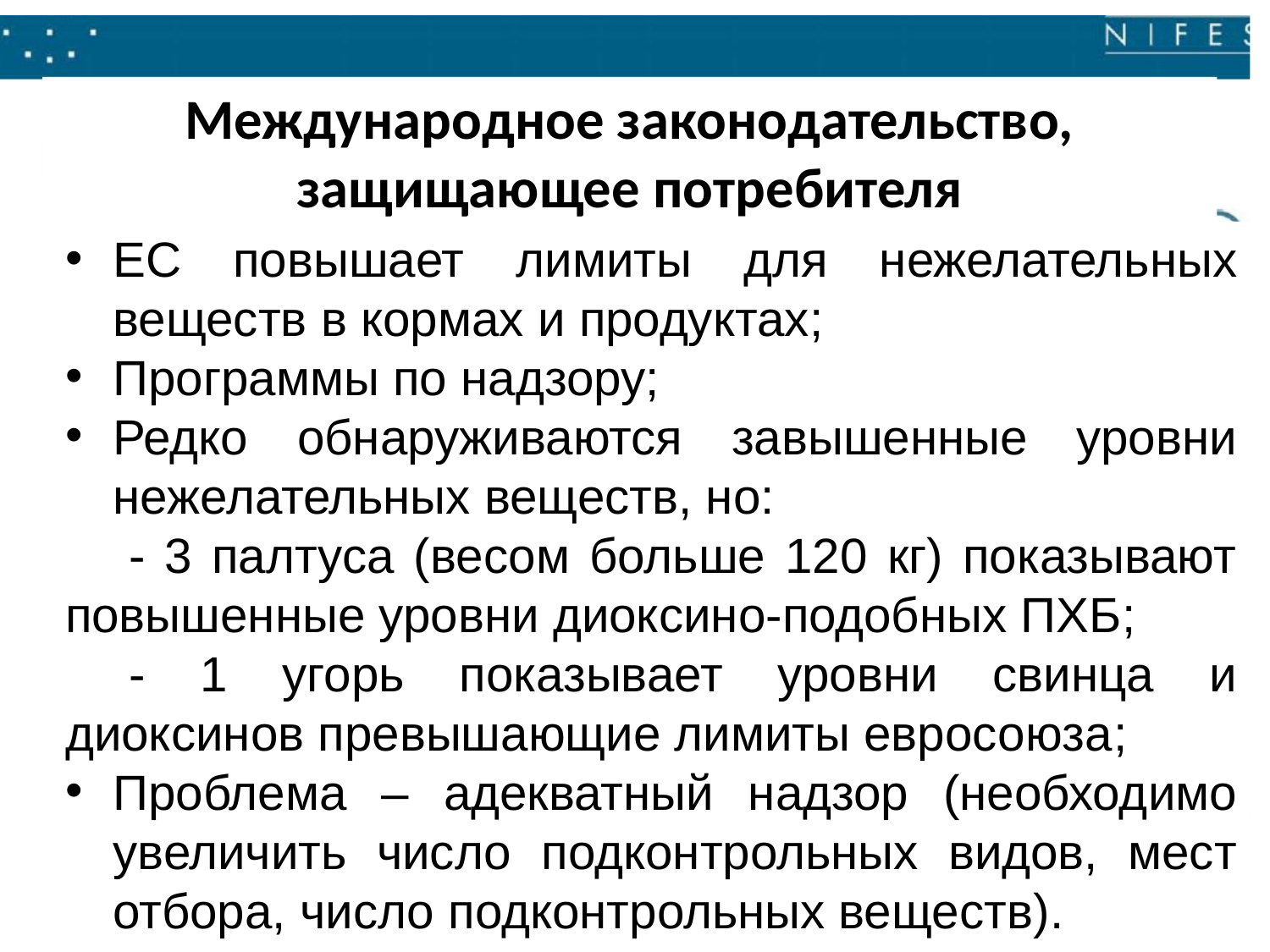

Международное законодательство, защищающее потребителя
ЕС повышает лимиты для нежелательных веществ в кормах и продуктах;
Программы по надзору;
Редко обнаруживаются завышенные уровни нежелательных веществ, но:
- 3 палтуса (весом больше 120 кг) показывают повышенные уровни диоксино-подобных ПХБ;
- 1 угорь показывает уровни свинца и диоксинов превышающие лимиты евросоюза;
Проблема – адекватный надзор (необходимо увеличить число подконтрольных видов, мест отбора, число подконтрольных веществ).